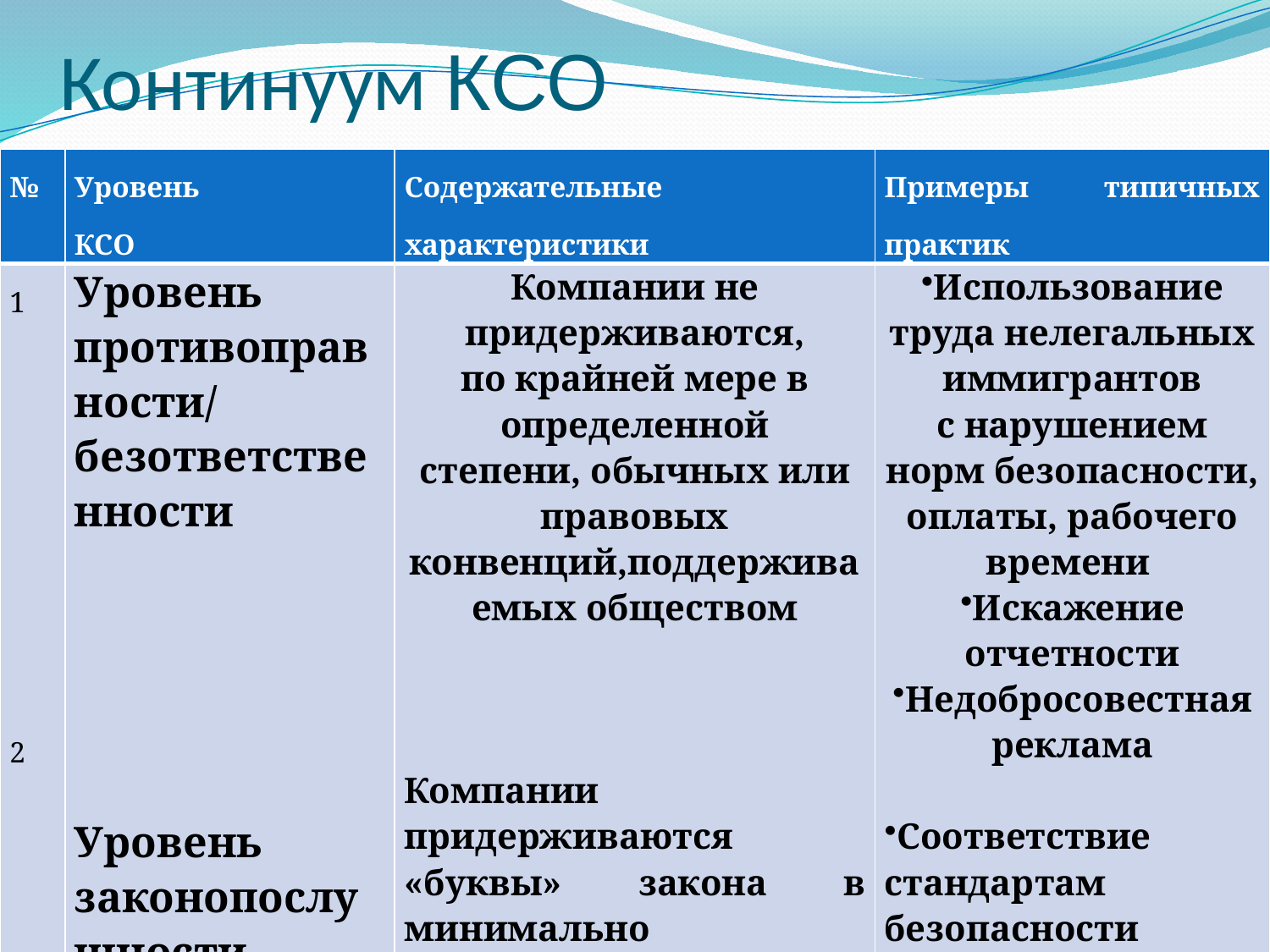

# Континуум КСО
| № | Уровень КСО | Содержательные характеристики | Примеры типичных практик |
| --- | --- | --- | --- |
| 1 2 | Уровень противоправности/ безответственности Уровень законопослушности | Компании не придерживаются, по крайней мере в определенной степени, обычных или правовых конвенций,поддерживаемых обществом Компании придерживаются «буквы» закона в минимально необходимой для их выживания степени | Использование труда нелегальных иммигрантов с нарушением норм безопасности, оплаты, рабочего времени Искажение отчетности Недобросовестная реклама Соответствие стандартам безопасности продукта Выплата заработной платы не ниже минимальной Утилизация отходов производства |